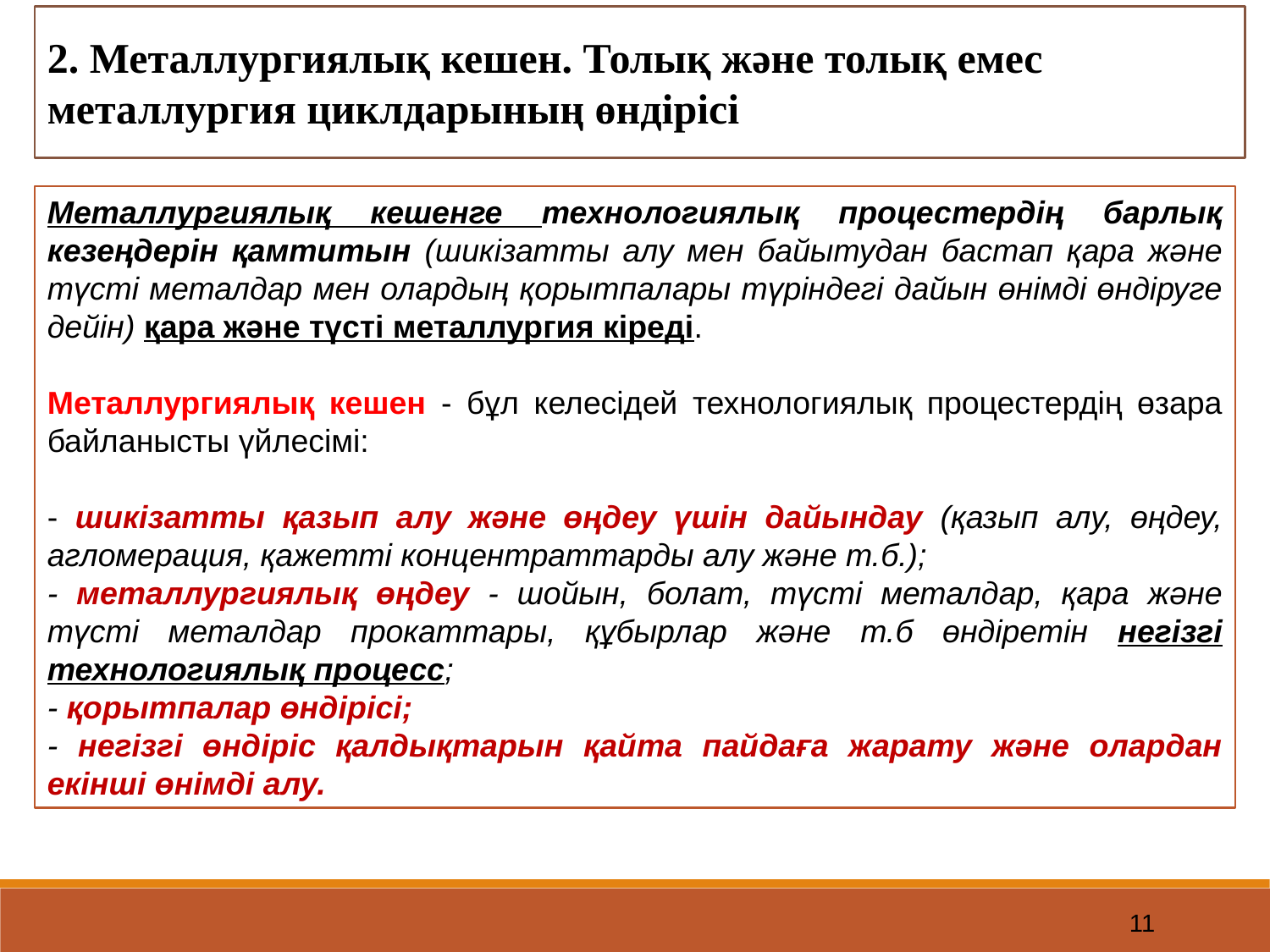

2. Металлургиялық кешен. Толық және толық емес металлургия циклдарының өндірісі
Металлургиялық кешенге технологиялық процестердің барлық кезеңдерін қамтитын (шикізатты алу мен байытудан бастап қара және түсті металдар мен олардың қорытпалары түріндегі дайын өнімді өндіруге дейін) қара және түсті металлургия кіреді.

Металлургиялық кешен - бұл келесідей технологиялық процестердің өзара байланысты үйлесімі:

- шикізатты қазып алу және өңдеу үшін дайындау (қазып алу, өңдеу, агломерация, қажетті концентраттарды алу және т.б.);
- металлургиялық өңдеу - шойын, болат, түсті металдар, қара және түсті металдар прокаттары, құбырлар және т.б өндіретін негізгі технологиялық процесс;
- қорытпалар өндірісі;
- негізгі өндіріс қалдықтарын қайта пайдаға жарату және олардан екінші өнімді алу.
11